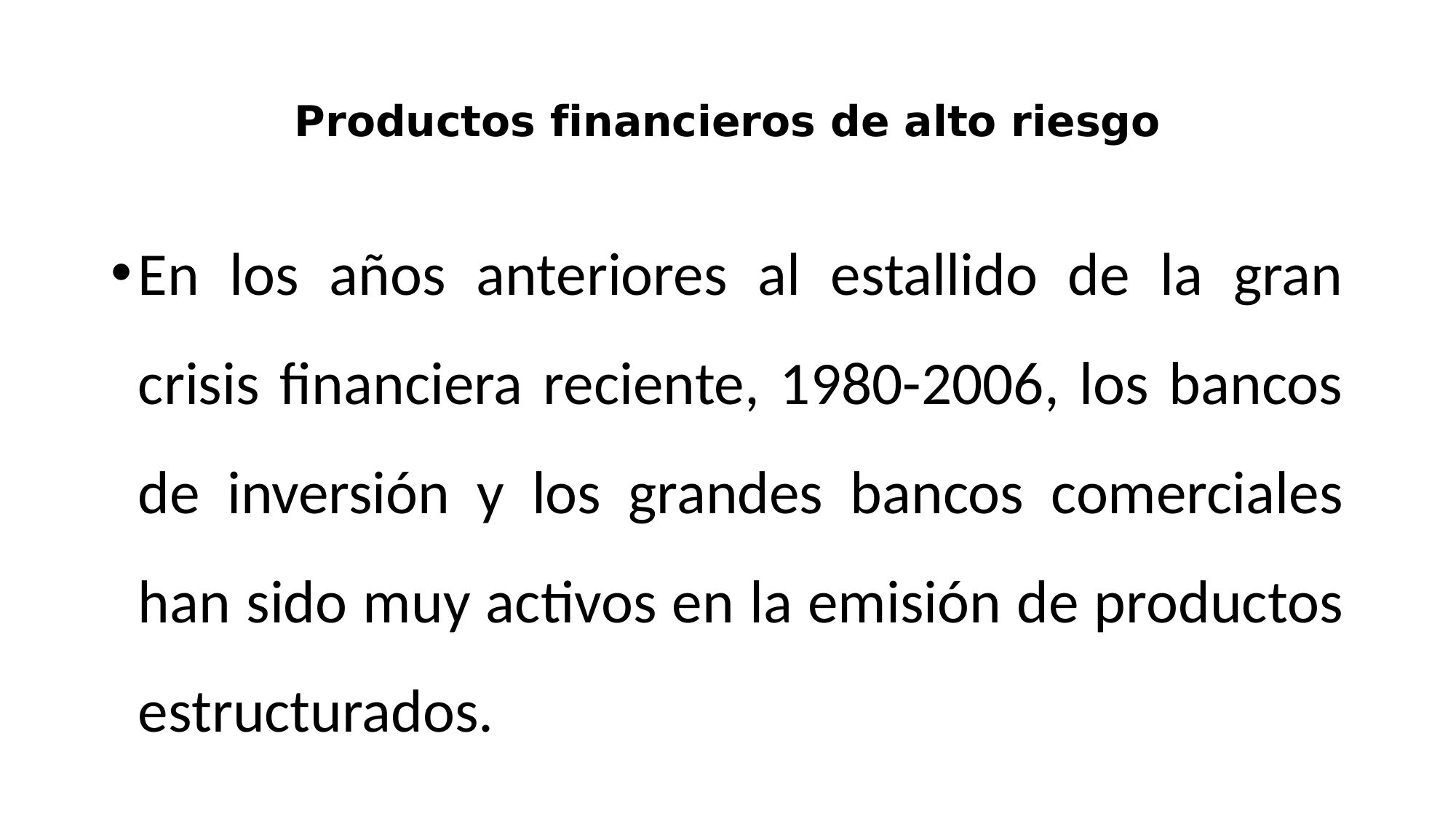

# Productos financieros de alto riesgo
En los años anteriores al estallido de la gran crisis financiera reciente, 1980-2006, los bancos de inversión y los grandes bancos comerciales han sido muy activos en la emisión de productos estructurados.